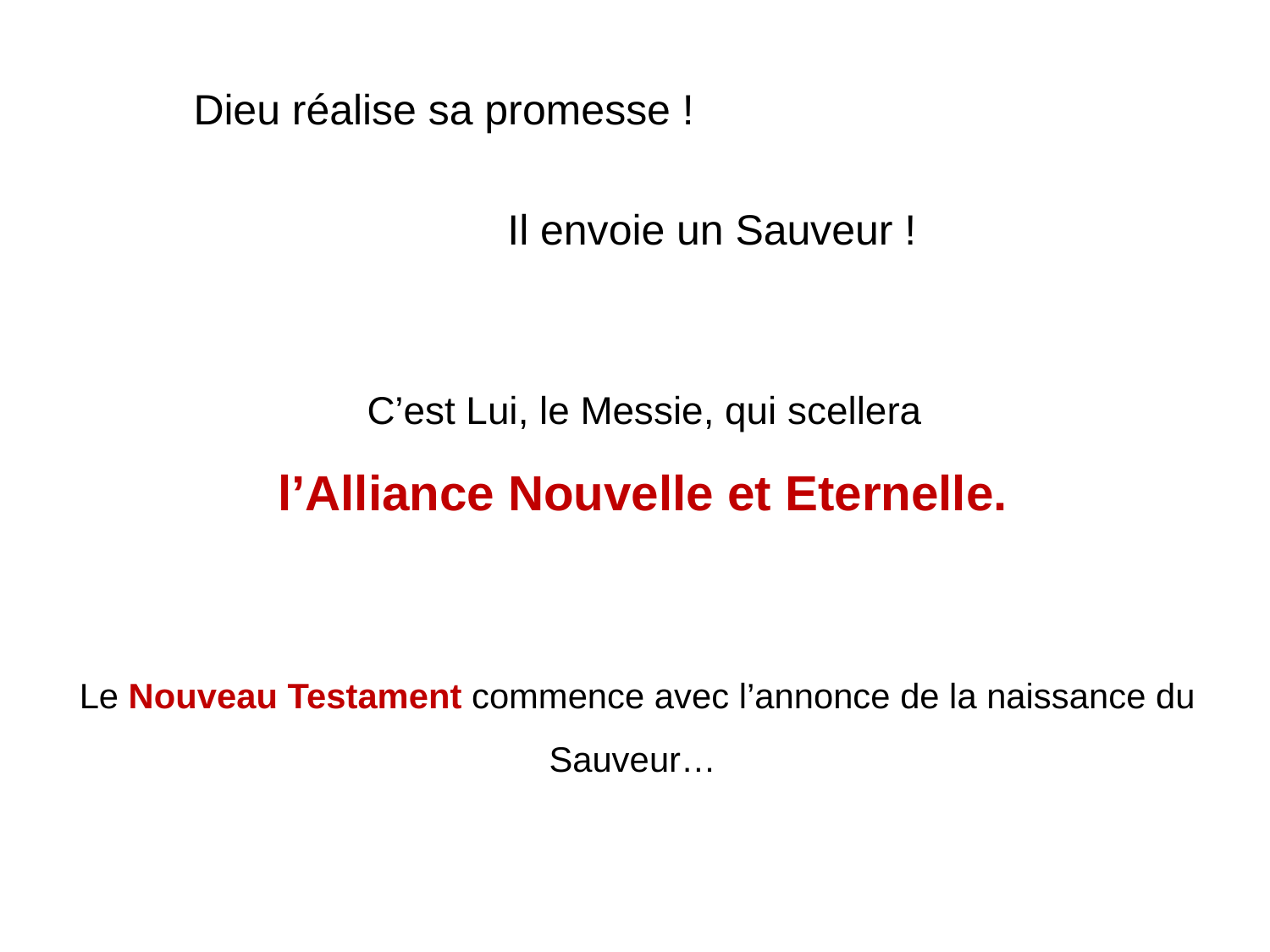

Dieu réalise sa promesse !
Il envoie un Sauveur !
C’est Lui, le Messie, qui scellera
l’Alliance Nouvelle et Eternelle.
Le Nouveau Testament commence avec l’annonce de la naissance du Sauveur…